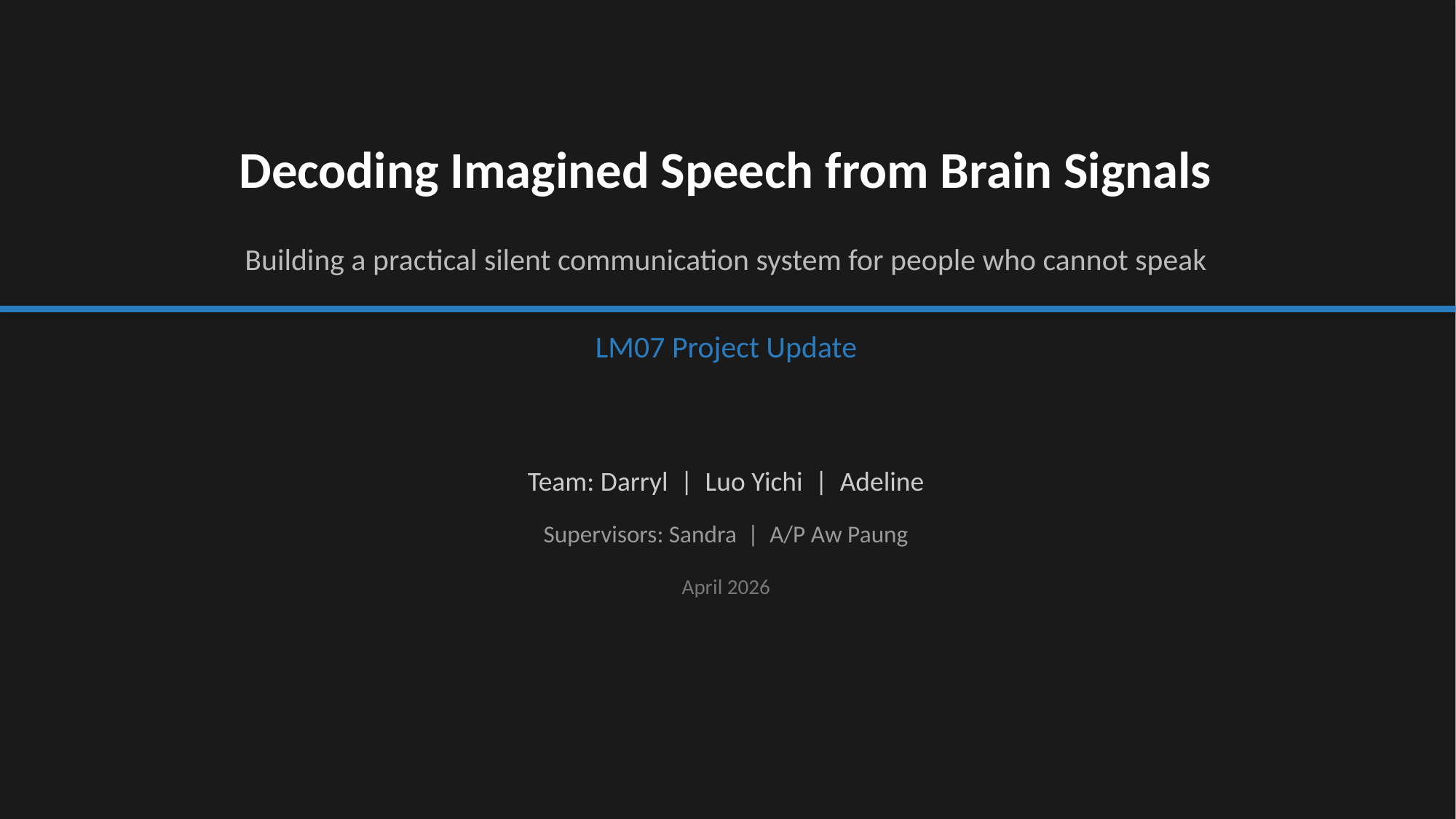

Decoding Imagined Speech from Brain Signals
Building a practical silent communication system for people who cannot speak

LM07 Project Update
Team: Darryl  |  Luo Yichi  |  Adeline
Supervisors: Sandra  |  A/P Aw Paung
April 2026